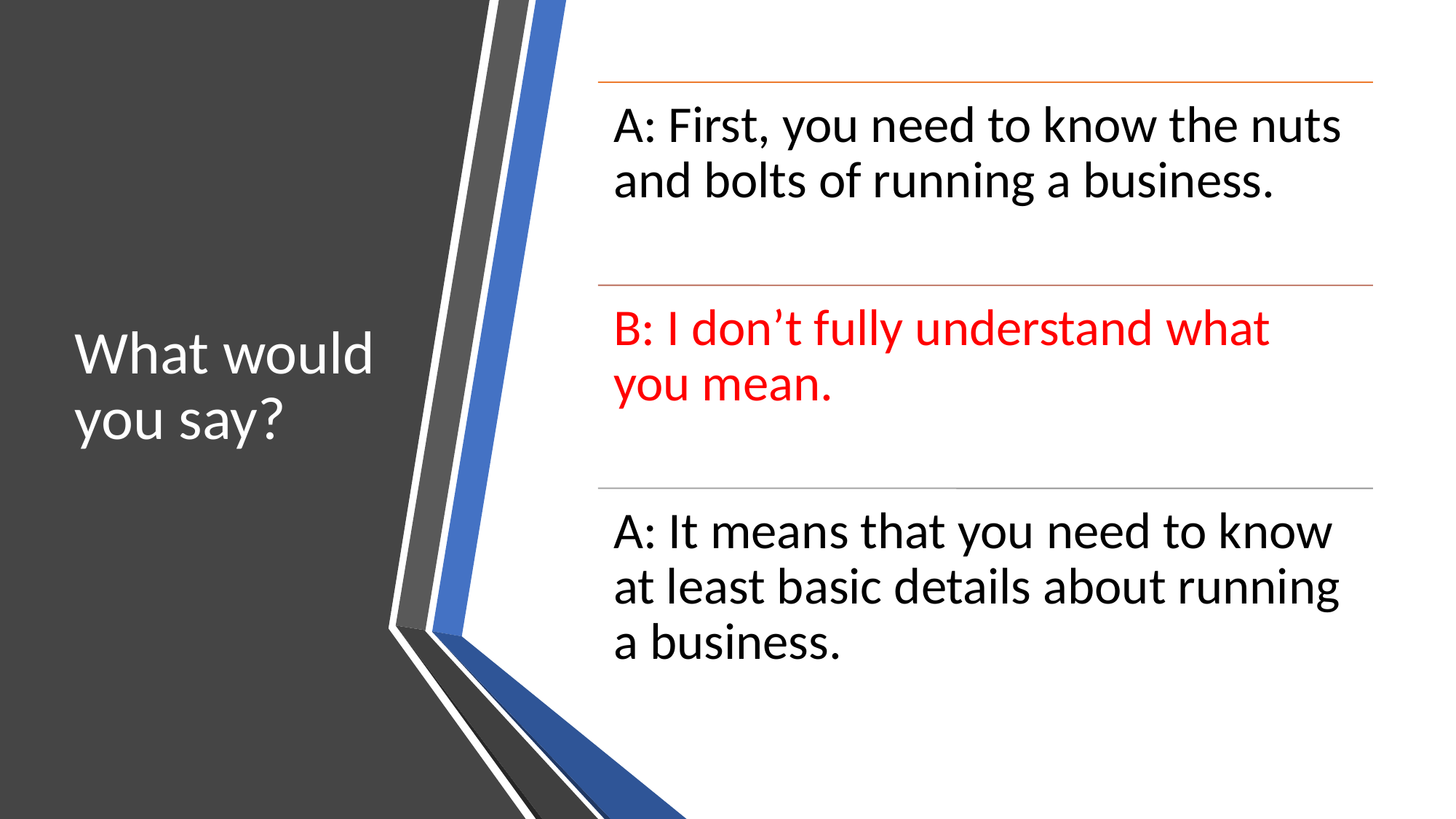

# What would you say?
A: First, you need to know the nuts and bolts of running a business.
B: I don’t fully understand what you mean.
A: It means that you need to know at least basic details about running a business.